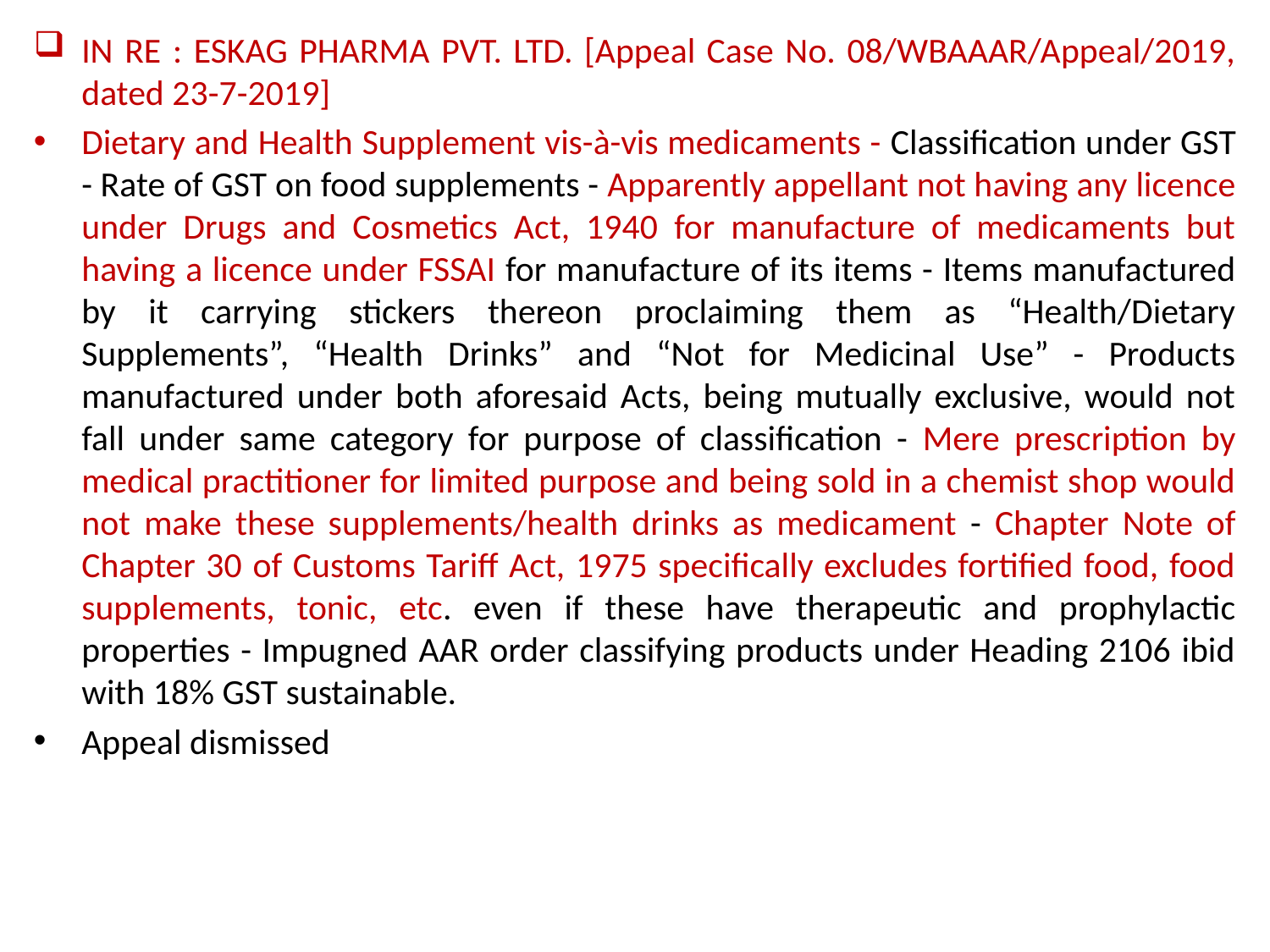

IN RE : ESKAG PHARMA PVT. LTD. [Appeal Case No. 08/WBAAAR/Appeal/2019, dated 23-7-2019]
Dietary and Health Supplement vis-à-vis medicaments - Classification under GST - Rate of GST on food supplements - Apparently appellant not having any licence under Drugs and Cosmetics Act, 1940 for manufacture of medicaments but having a licence under FSSAI for manufacture of its items - Items manufactured by it carrying stickers thereon proclaiming them as “Health/Dietary Supplements”, “Health Drinks” and “Not for Medicinal Use” - Products manufactured under both aforesaid Acts, being mutually exclusive, would not fall under same category for purpose of classification - Mere prescription by medical practitioner for limited purpose and being sold in a chemist shop would not make these supplements/health drinks as medicament - Chapter Note of Chapter 30 of Customs Tariff Act, 1975 specifically excludes fortified food, food supplements, tonic, etc. even if these have therapeutic and prophylactic properties - Impugned AAR order classifying products under Heading 2106 ibid with 18% GST sustainable.
Appeal dismissed